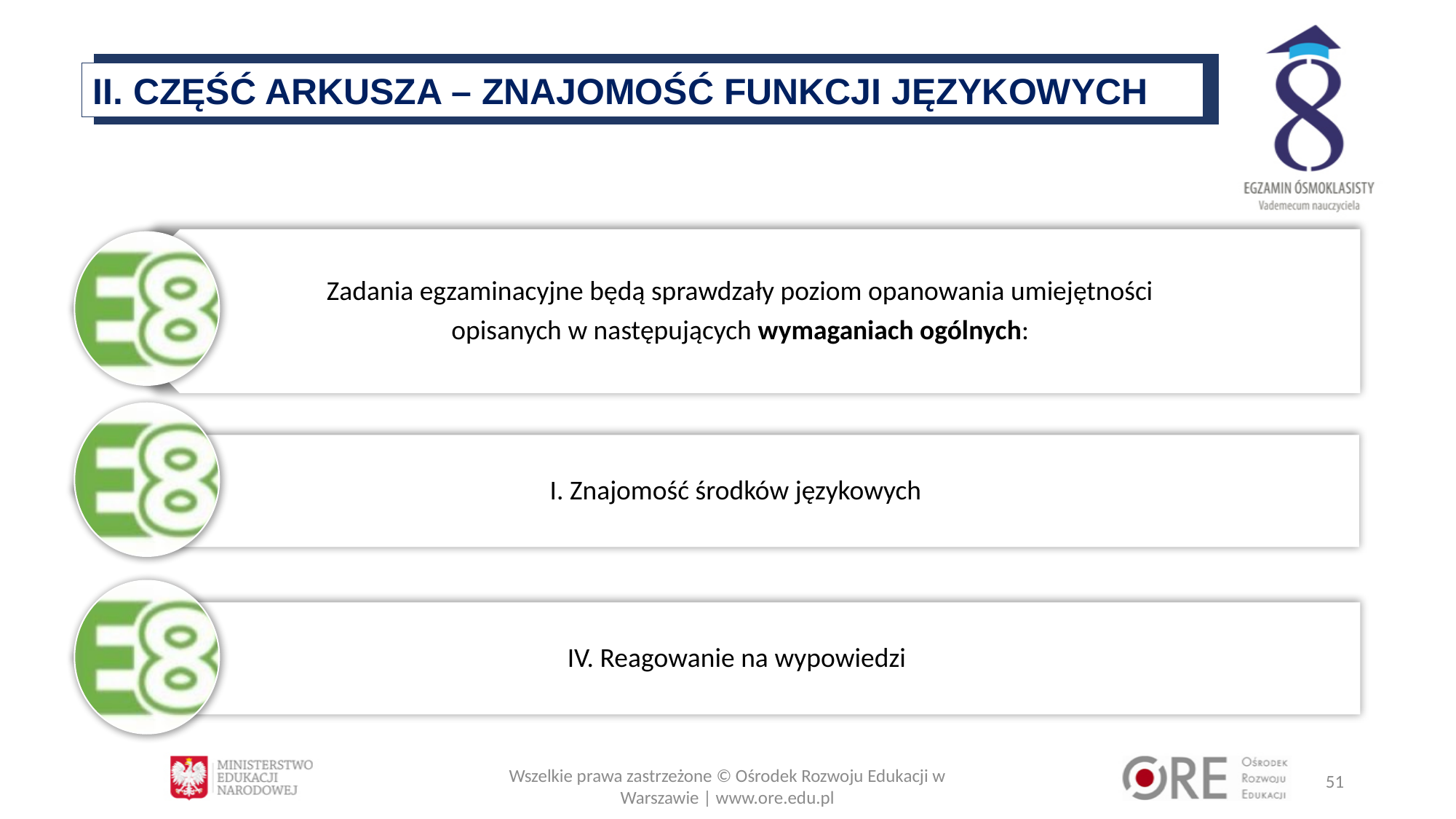

II. CZĘŚĆ ARKUSZA – ZNAJOMOŚĆ FUNKCJI JĘZYKOWYCH
Zadania egzaminacyjne będą sprawdzały poziom opanowania umiejętności
opisanych w następujących wymaganiach ogólnych:
I. Znajomość środków językowych
IV. Reagowanie na wypowiedzi
Wszelkie prawa zastrzeżone © Ośrodek Rozwoju Edukacji w Warszawie | www.ore.edu.pl
51